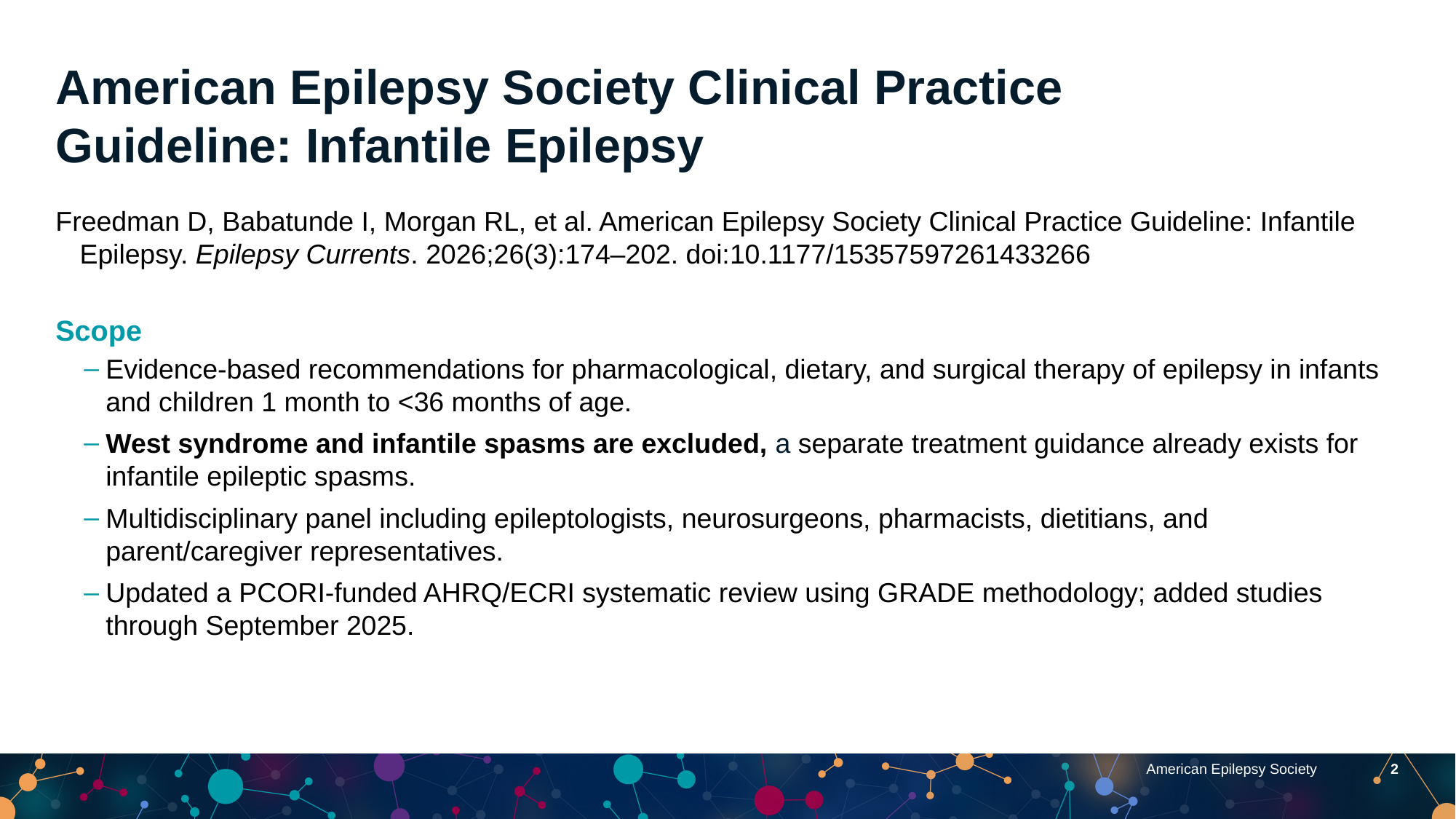

American Epilepsy Society Clinical Practice Guideline: Infantile Epilepsy
Freedman D, Babatunde I, Morgan RL, et al. American Epilepsy Society Clinical Practice Guideline: Infantile Epilepsy. Epilepsy Currents. 2026;26(3):174–202. doi:10.1177/15357597261433266

Scope
Evidence-based recommendations for pharmacological, dietary, and surgical therapy of epilepsy in infants and children 1 month to <36 months of age.
West syndrome and infantile spasms are excluded, a separate treatment guidance already exists for infantile epileptic spasms.
Multidisciplinary panel including epileptologists, neurosurgeons, pharmacists, dietitians, and parent/caregiver representatives.
Updated a PCORI-funded AHRQ/ECRI systematic review using GRADE methodology; added studies through September 2025.
American Epilepsy Society